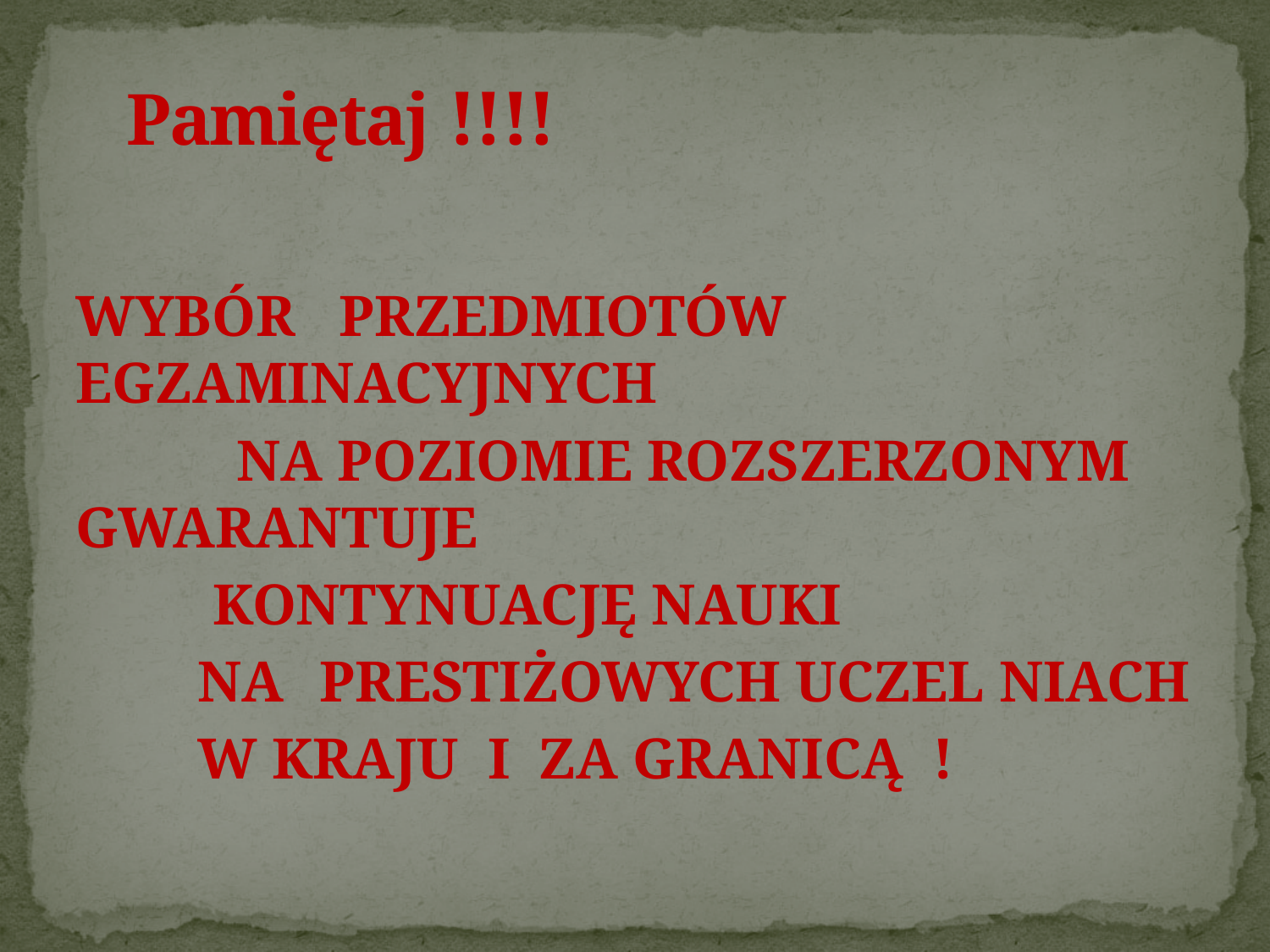

# Pamiętaj !!!!

WYBÓR   PRZEDMIOTÓW   EGZAMINACYJNYCH
           NA POZIOMIE ROZSZERZONYM  					GWARANTUJE
		 KONTYNUACJĘ NAUKI
  	NA 	PRESTIŻOWYCH UCZEL NIACH
		W KRAJU  I  ZA GRANICĄ  !